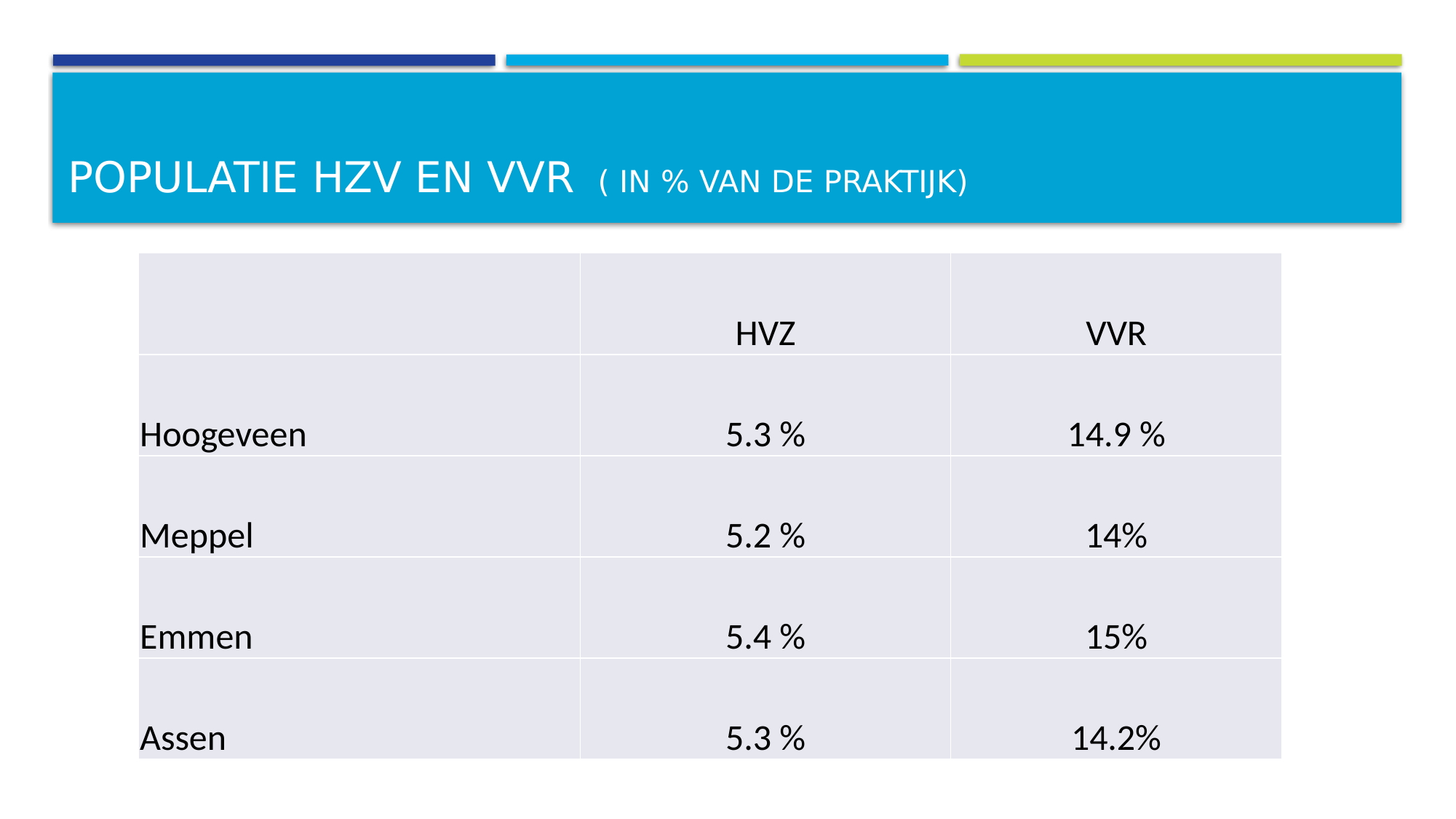

# Populatie hzv en VVR  ( in % van de praktijk)
|  | HVZ | VVR |
| --- | --- | --- |
| Hoogeveen | 5.3 % | 14.9 % |
| Meppel | 5.2 % | 14% |
| Emmen | 5.4 % | 15% |
| Assen | 5.3 % | 14.2% |